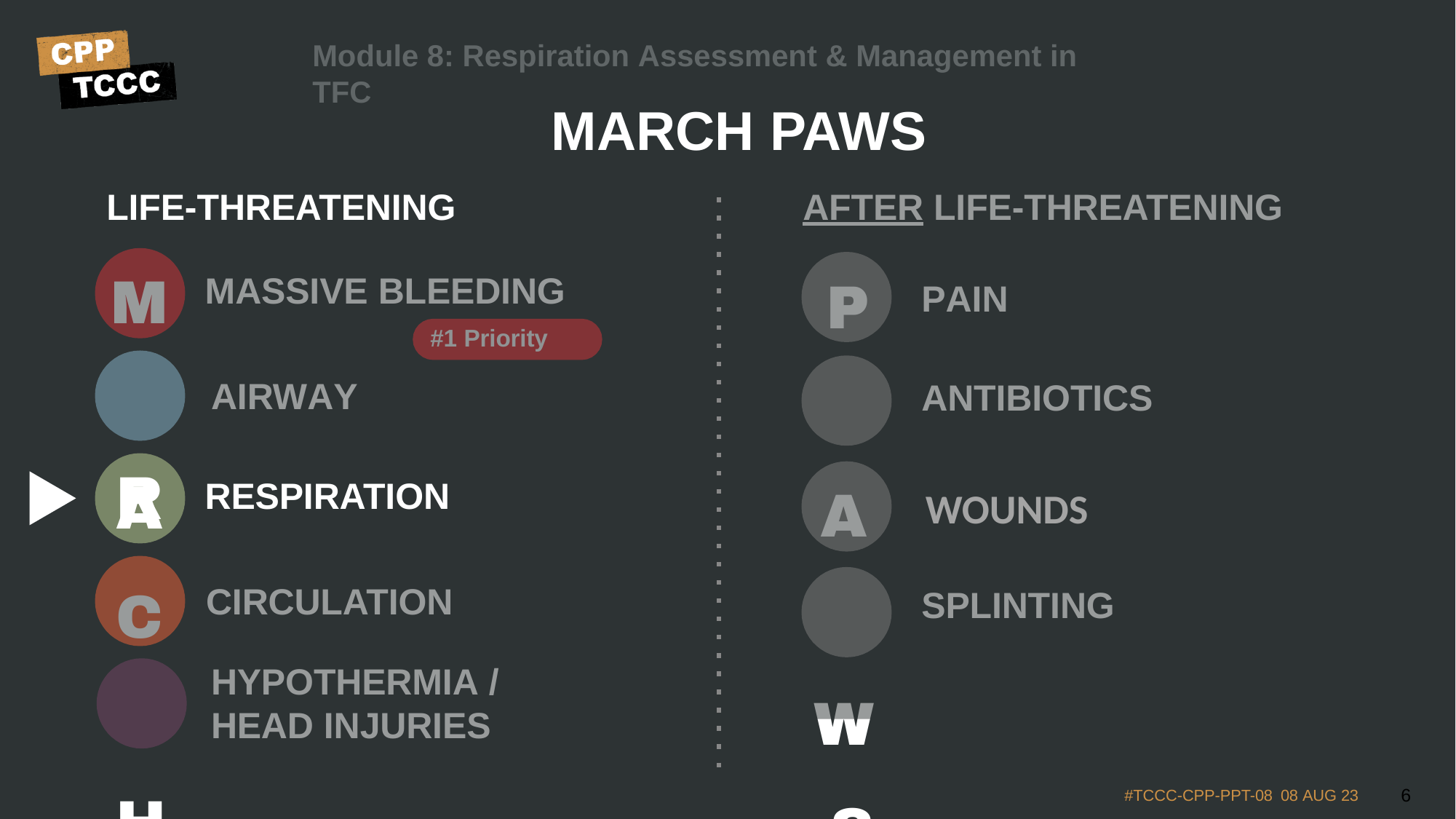

Module 8: Respiration Assessment & Management in TFC
MARCH PAWS
LIFE-THREATENING
AFTER LIFE-THREATENING

M  A

P  A  W
S

MASSIVE BLEEDING
#1 Priority

PAIN

AIRWAY
ANTIBIOTICS

R

RESPIRATION
WOUNDS
C  H

CIRCULATION
SPLINTING
HYPOTHERMIA /
HEAD INJURIES

6
#TCCC-CPP-PPT-08 08 AUG 23